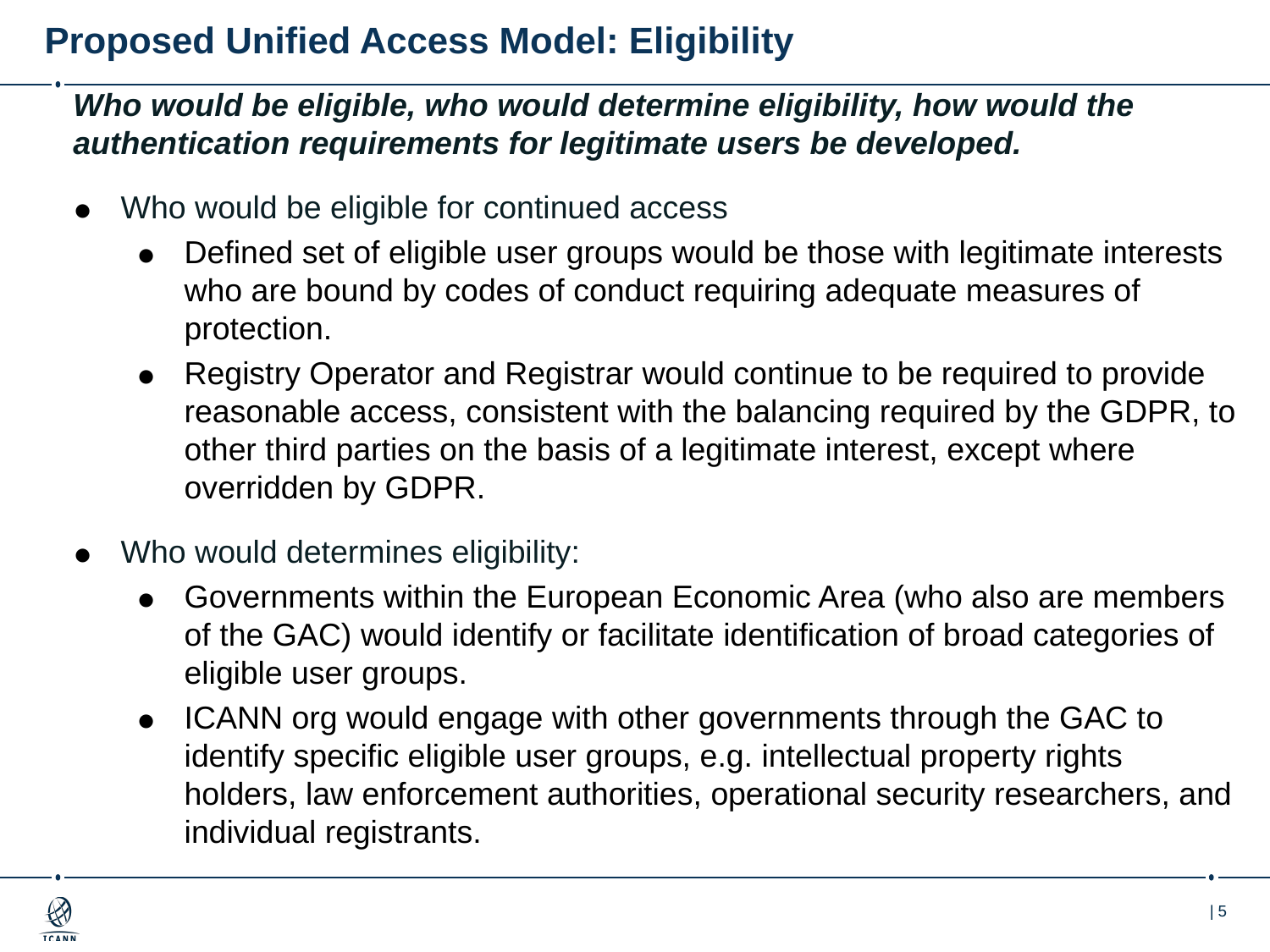

# Proposed Unified Access Model: Eligibility
Who would be eligible, who would determine eligibility, how would the authentication requirements for legitimate users be developed.
Who would be eligible for continued access
Defined set of eligible user groups would be those with legitimate interests who are bound by codes of conduct requiring adequate measures of protection.
Registry Operator and Registrar would continue to be required to provide reasonable access, consistent with the balancing required by the GDPR, to other third parties on the basis of a legitimate interest, except where overridden by GDPR.
Who would determines eligibility:
Governments within the European Economic Area (who also are members of the GAC) would identify or facilitate identification of broad categories of eligible user groups.
ICANN org would engage with other governments through the GAC to identify specific eligible user groups, e.g. intellectual property rights holders, law enforcement authorities, operational security researchers, and individual registrants.